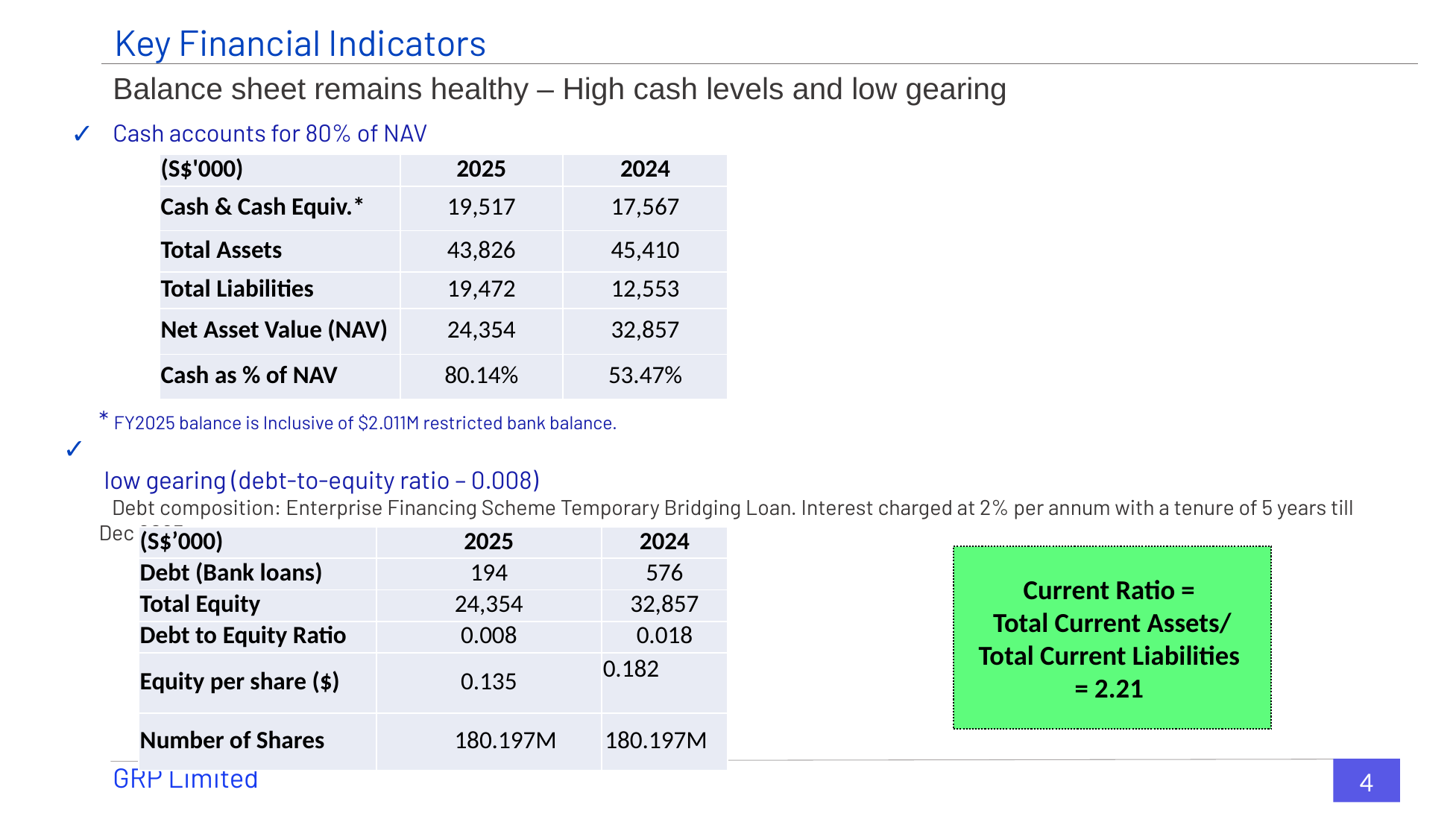

# Key Financial Indicators
Balance sheet remains healthy – High cash levels and low gearing
Cash accounts for 80% of NAV

✓
| (S$'000) | 2025 | 2024 |
| --- | --- | --- |
| Cash & Cash Equiv.\* | 19,517 | 17,567 |
| Total Assets | 43,826 | 45,410 |
| Total Liabilities | 19,472 | 12,553 |
| Net Asset Value (NAV) | 24,354 | 32,857 |
| Cash as % of NAV | 80.14% | 53.47% |
* FY2025 balance is Inclusive of $2.011M restricted bank balance.

 low gearing (debt-to-equity ratio – 0.008)
   Debt composition: Enterprise Financing Scheme Temporary Bridging Loan. Interest charged at 2% per annum with a tenure of 5 years till Dec 2025.
✓
| (S$’000) | 2025 | 2024 |
| --- | --- | --- |
| Debt (Bank loans) | 194 | 576 |
| Total Equity | 24,354 | 32,857 |
| Debt to Equity Ratio | 0.008 | 0.018 |
| Equity per share ($) | 0.135 | 0.182 |
| Number of Shares | 180.197M | 180.197M |
Current Ratio =
Total Current Assets/
Total Current Liabilities
= 2.21
GRP Limited
4